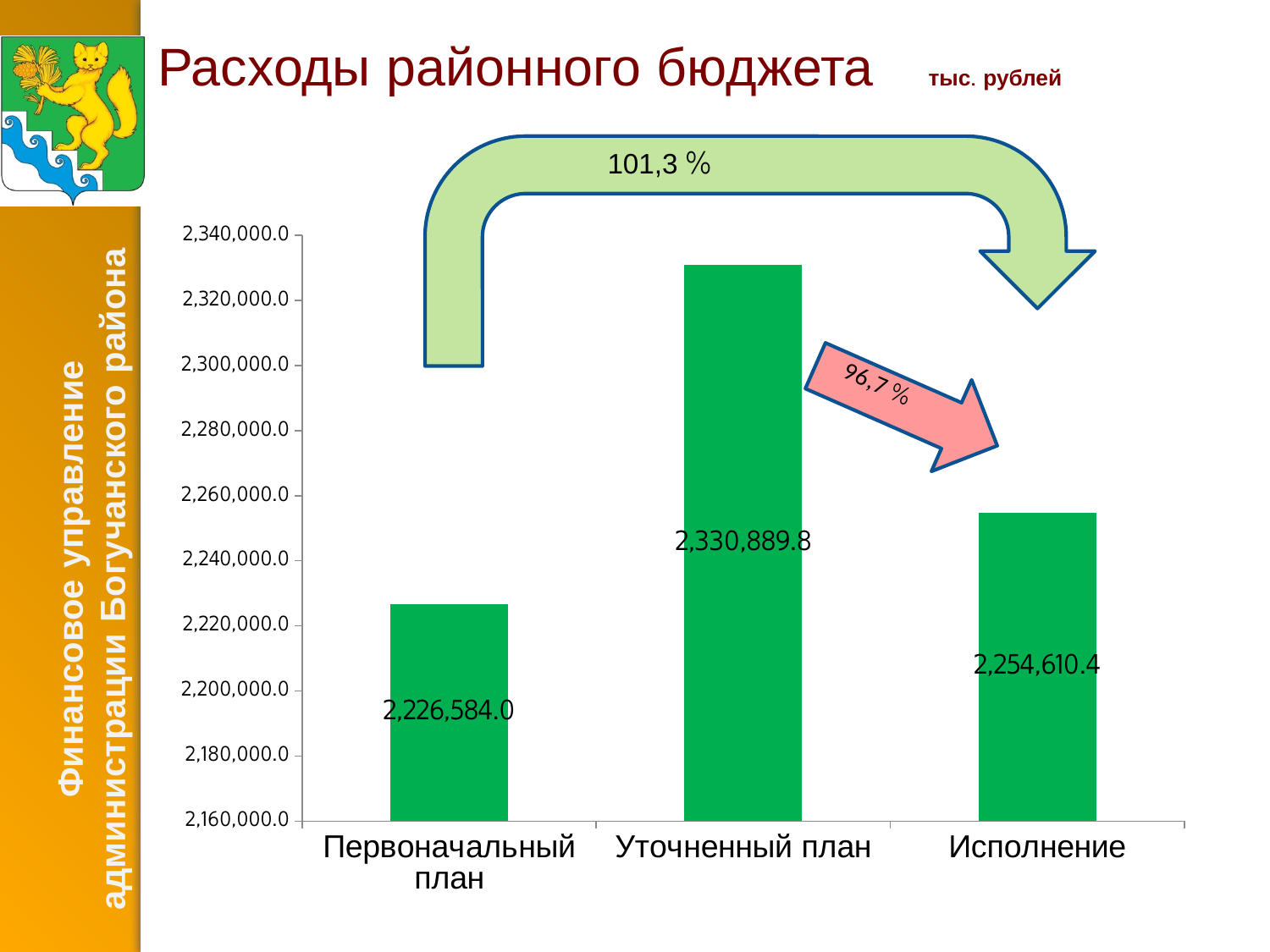

# Расходы районного бюджета    тыс. рублей

101,3 %

### Chart

| Category | расходы |
|---|---|
| Первоначальный план | 2226584.0 |
| Уточненный план | 2330889.8 |
| Исполнение | 2254610.4 |